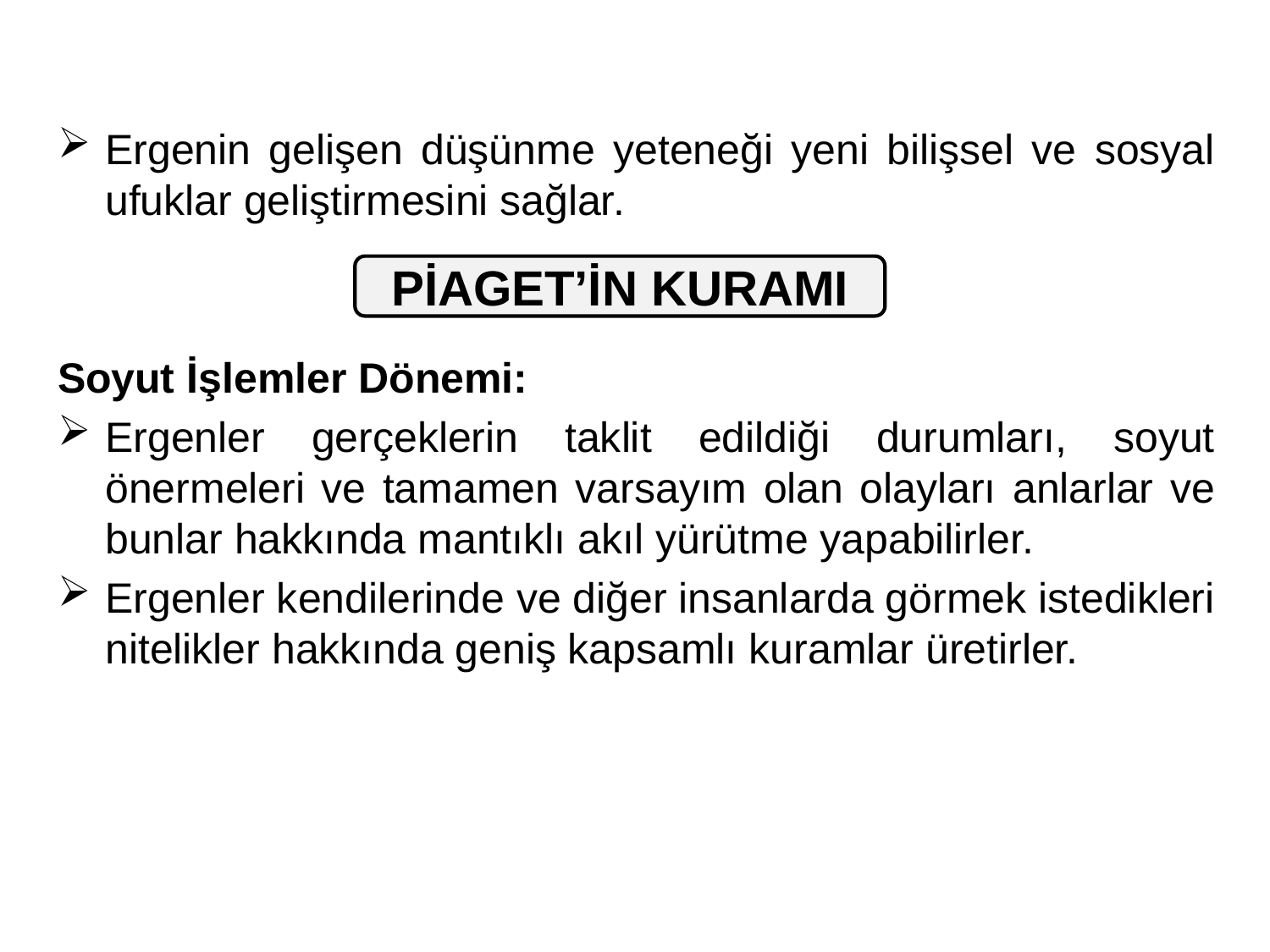

Ergenin gelişen düşünme yeteneği yeni bilişsel ve sosyal ufuklar geliştirmesini sağlar.

Soyut İşlemler Dönemi:
Ergenler gerçeklerin taklit edildiği durumları, soyut önermeleri ve tamamen varsayım olan olayları anlarlar ve bunlar hakkında mantıklı akıl yürütme yapabilirler.
Ergenler kendilerinde ve diğer insanlarda görmek istedikleri nitelikler hakkında geniş kapsamlı kuramlar üretirler.
PİAGET’İN KURAMI